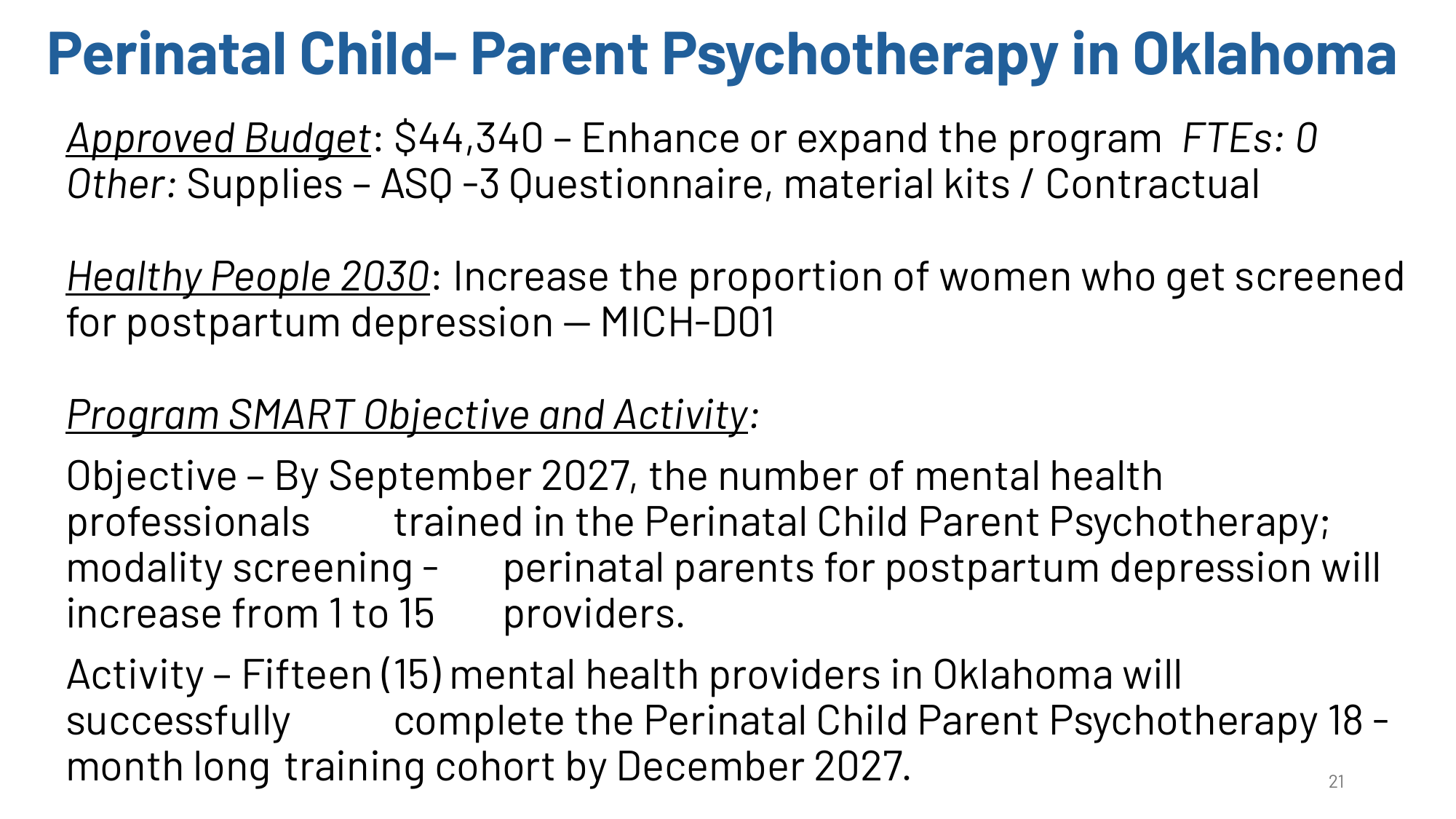

# Perinatal Child- Parent Psychotherapy in Oklahoma
Approved Budget: $44,340 – Enhance or expand the program  FTEs: 0  Other: Supplies – ASQ -3 Questionnaire, material kits / Contractual

Healthy People 2030: Increase the proportion of women who get screened for postpartum depression — MICH‑D01

Program SMART Objective and Activity:
Objective – By September 2027, the number of mental health professionals 	trained in the Perinatal Child Parent Psychotherapy; modality screening - 	perinatal parents for postpartum depression will increase from 1 to 15 	providers.
Activity – Fifteen (15) mental health providers in Oklahoma will successfully 	complete the Perinatal Child Parent Psychotherapy 18 -month long 	training cohort by December 2027.

21